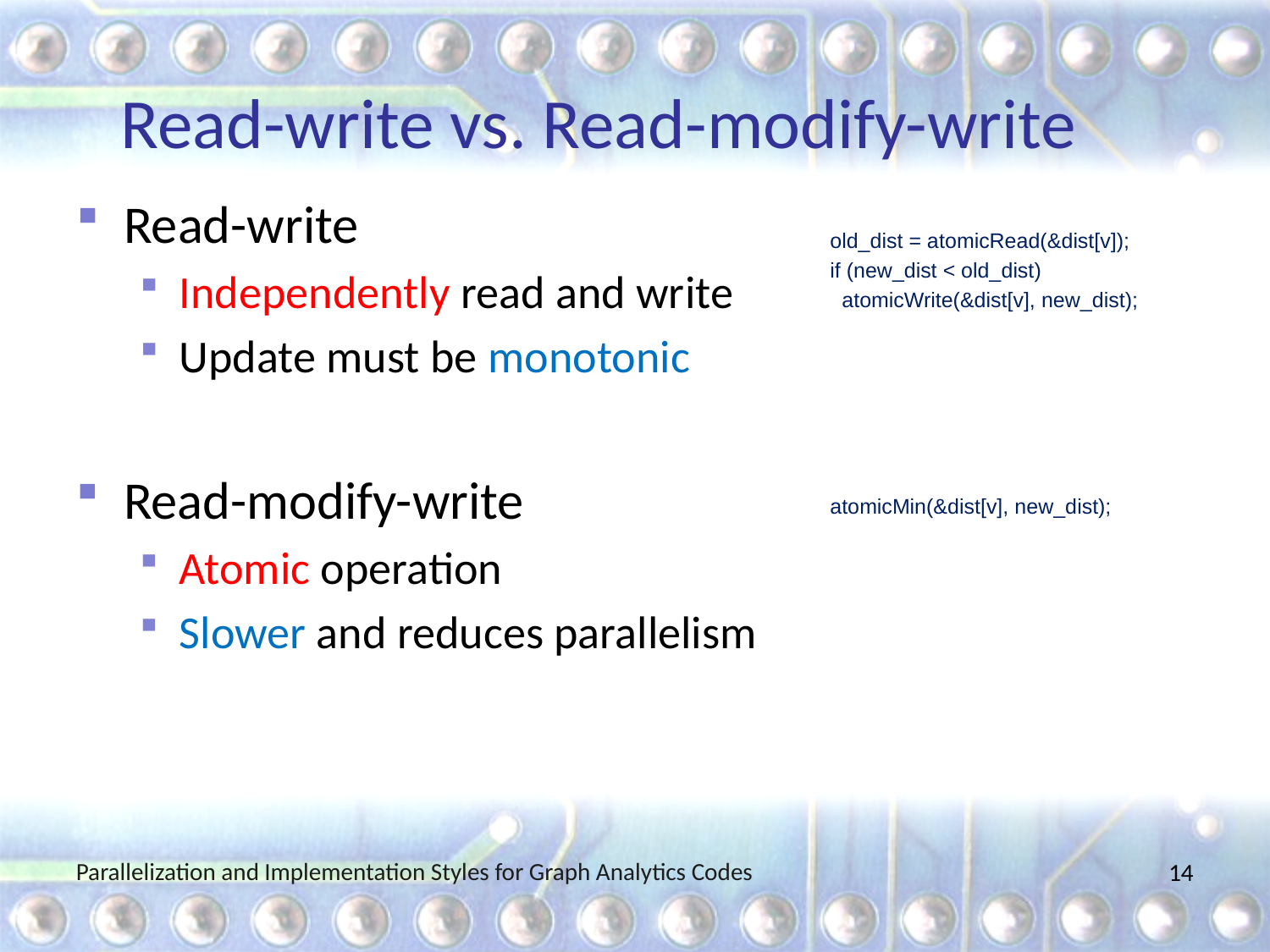

# Read-write vs. Read-modify-write
Read-write
Independently read and write
Update must be monotonic

old_dist = atomicRead(&dist[v]);
if (new_dist < old_dist)
  atomicWrite(&dist[v], new_dist);
Read-modify-write
Atomic operation
Slower and reduces parallelism

atomicMin(&dist[v], new_dist);
Parallelization and Implementation Styles for Graph Analytics Codes
14